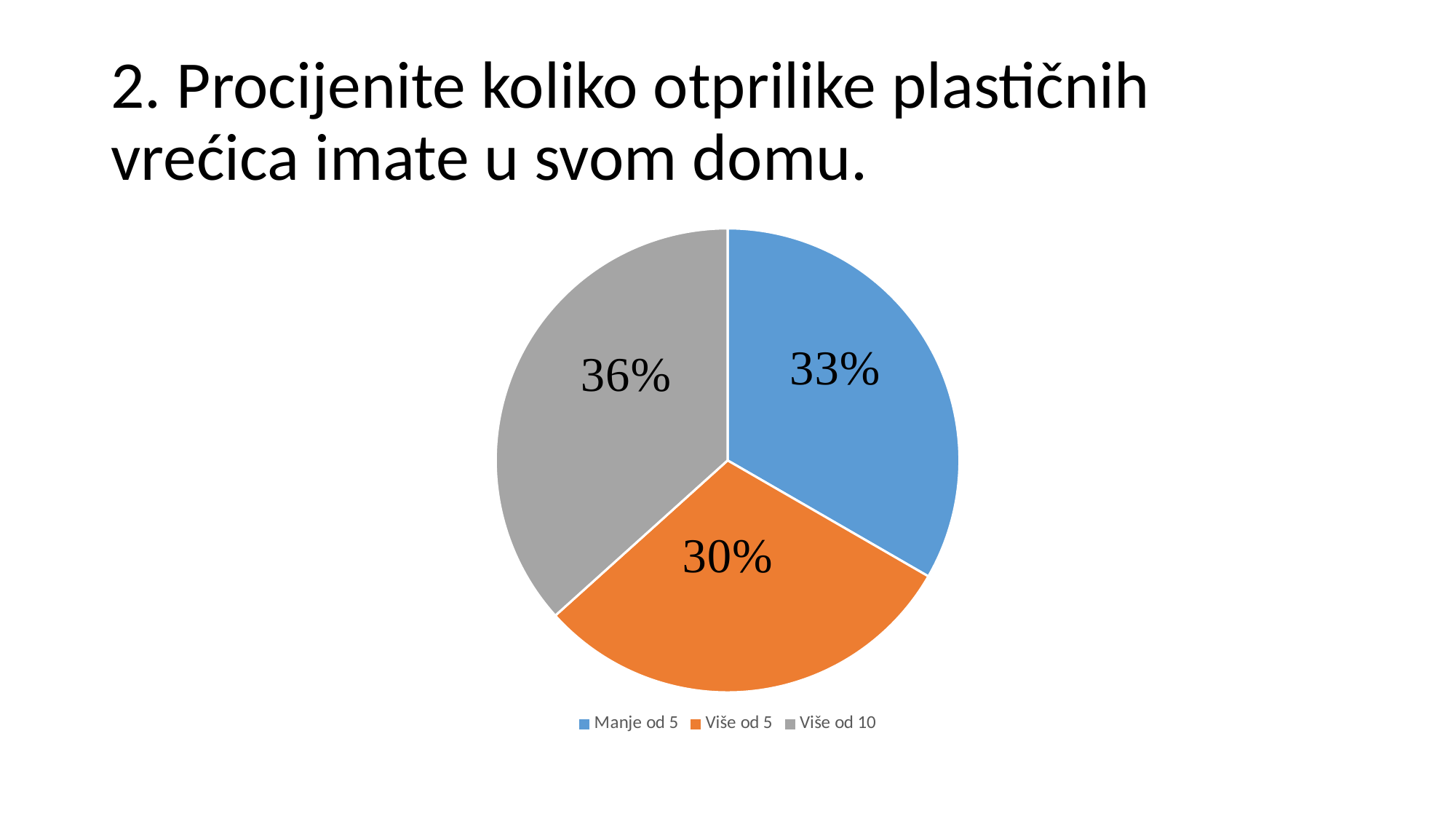

# 2. Procijenite koliko otprilike plastičnih vrećica imate u svom domu.

### Chart

| Category | Prodaja |
|---|---|
| Manje od 5 | 10.0 |
| Više od 5 | 9.0 |
| Više od 10 | 11.0 |